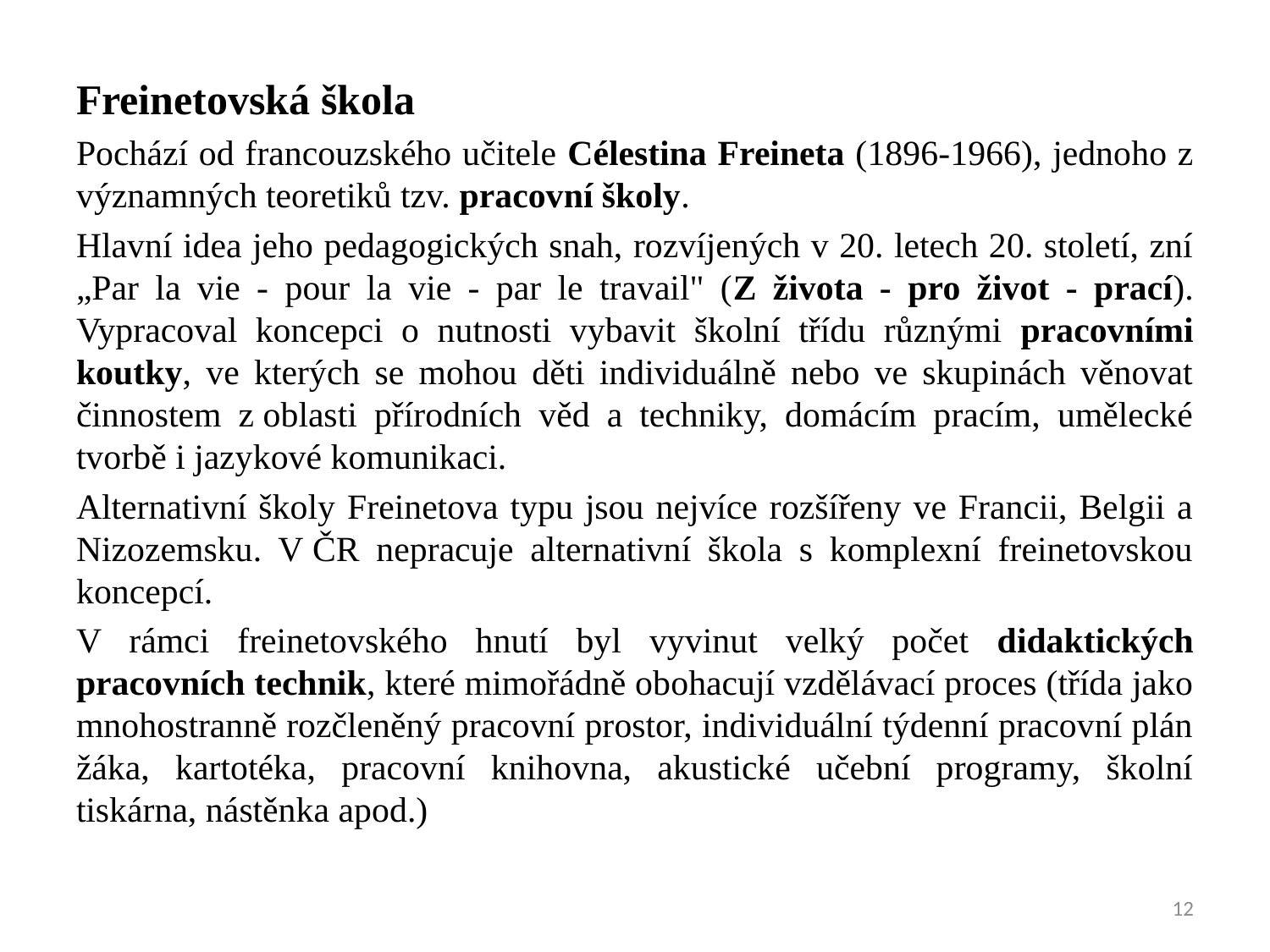

Freinetovská škola
Pochází od francouzského učitele Célestina Freineta (1896-1966), jednoho z významných teoretiků tzv. pracovní školy.
Hlavní idea jeho pedagogických snah, rozvíjených v 20. letech 20. století, zní „Par la vie - pour la vie - par le travail" (Z života - pro život - prací). Vypracoval koncepci o nutnosti vybavit školní třídu různými pracovními koutky, ve kterých se mohou děti individuálně nebo ve skupinách věnovat činnostem z oblasti přírodních věd a techniky, domácím pracím, umělecké tvorbě i jazykové komunikaci.
Alternativní školy Freinetova typu jsou nejvíce rozšířeny ve Francii, Belgii a Nizozemsku. V ČR nepracuje alternativní škola s komplexní freinetovskou koncepcí.
V rámci freinetovského hnutí byl vyvinut velký počet didaktických pracovních technik, které mimořádně obohacují vzdělávací proces (třída jako mnohostranně rozčleněný pracovní prostor, individuální týdenní pracovní plán žáka, kartotéka, pracovní knihovna, akustické učební programy, školní tiskárna, nástěnka apod.)

12